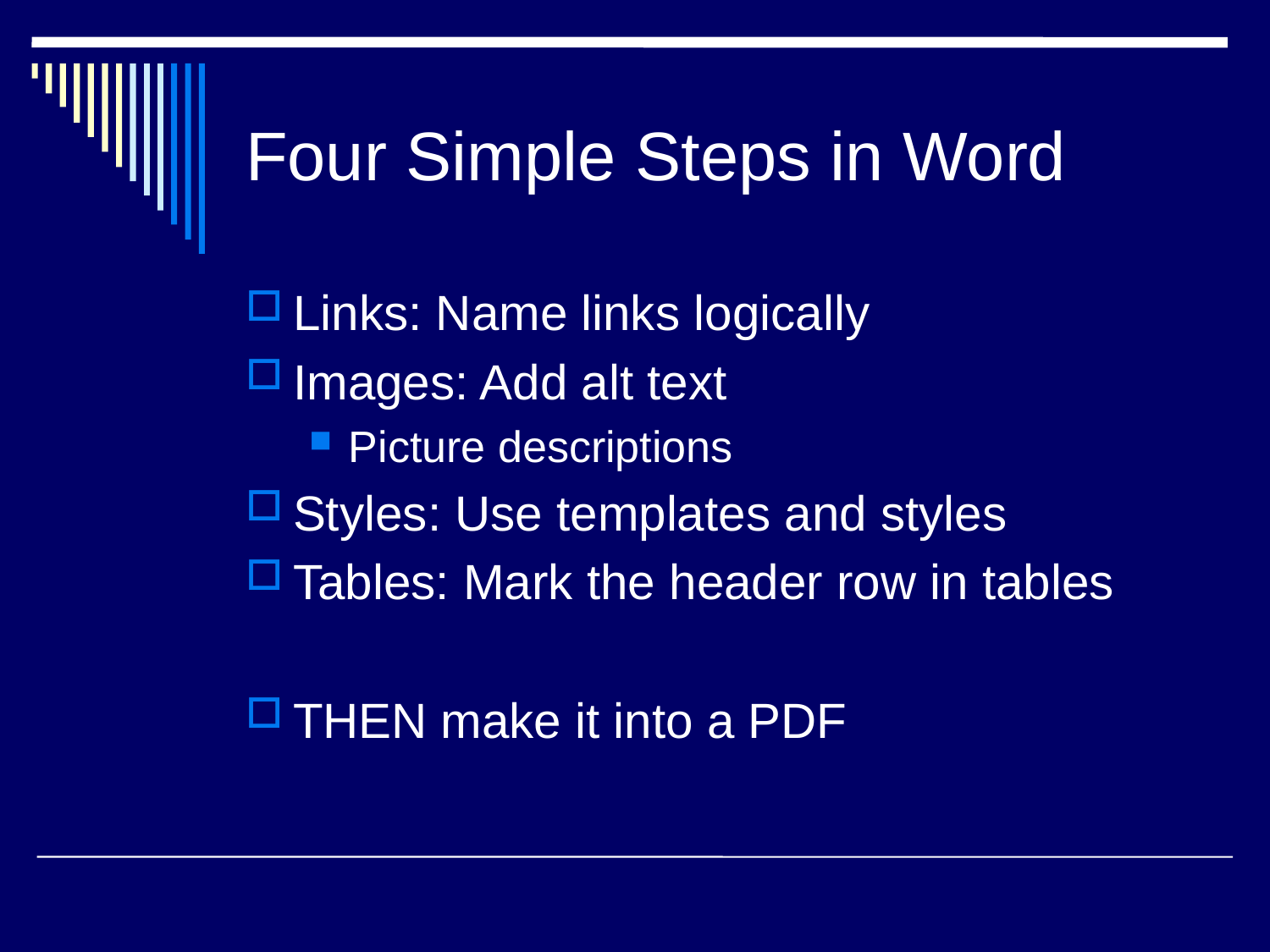

# Four Simple Steps in Word
Links: Name links logically
Images: Add alt text
Picture descriptions
Styles: Use templates and styles
Tables: Mark the header row in tables

THEN make it into a PDF